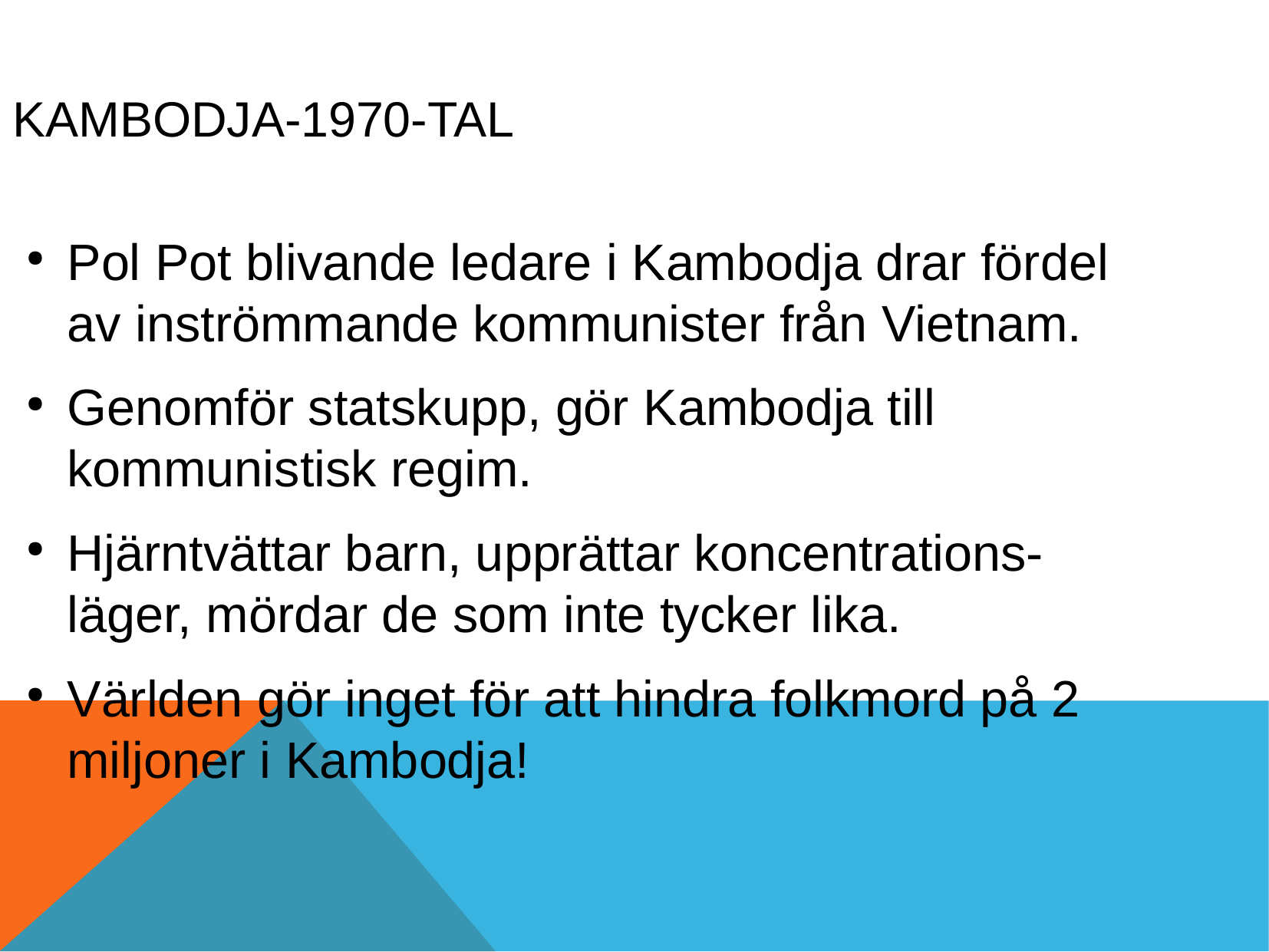

Kambodja-1970-tal
Pol Pot blivande ledare i Kambodja drar fördel av inströmmande kommunister från Vietnam.
Genomför statskupp, gör Kambodja till kommunistisk regim.
Hjärntvättar barn, upprättar koncentrations-läger, mördar de som inte tycker lika.
Världen gör inget för att hindra folkmord på 2 miljoner i Kambodja!